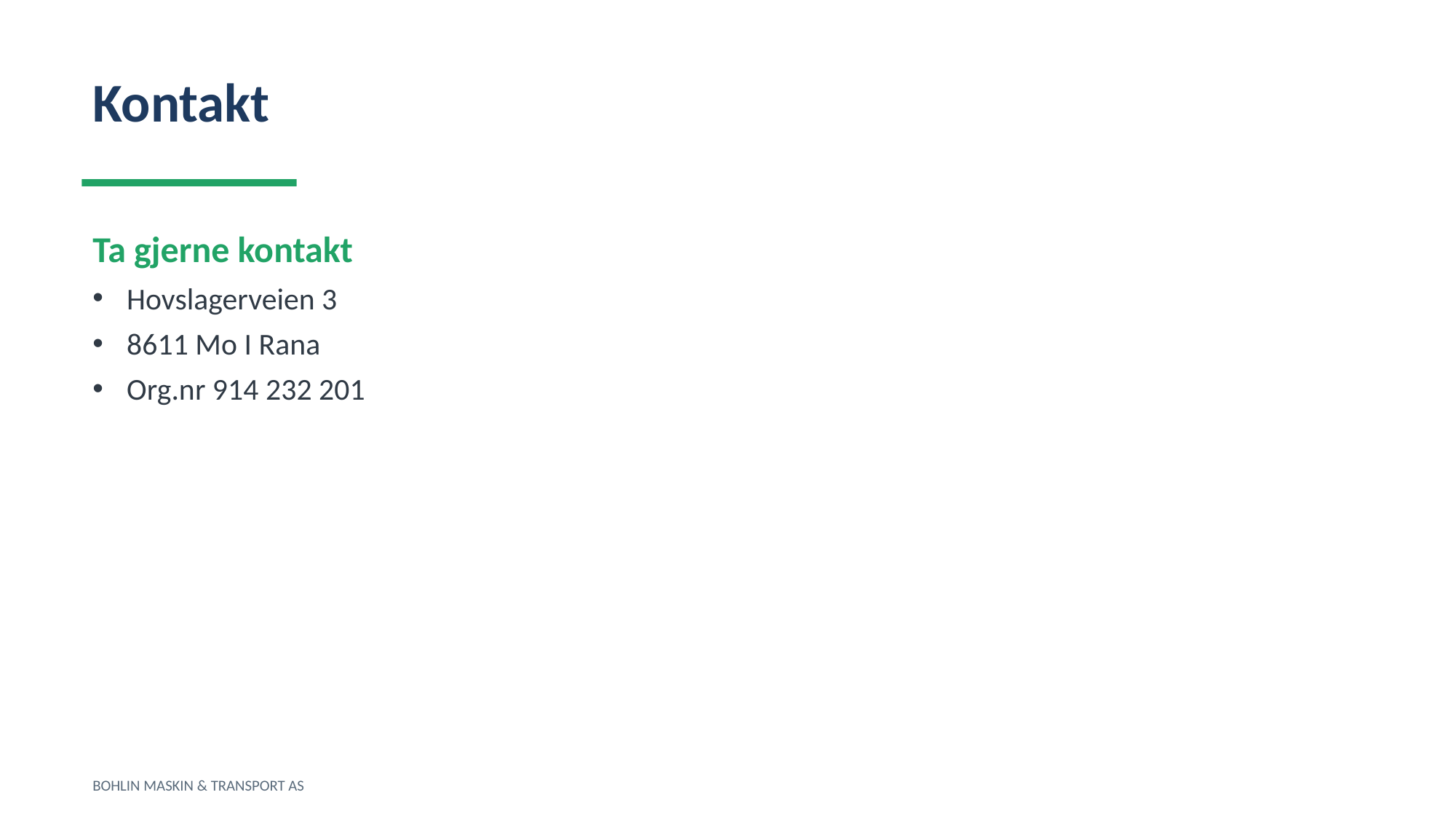

Kontakt

Ta gjerne kontakt
Hovslagerveien 3
8611 Mo I Rana
Org.nr 914 232 201
BOHLIN MASKIN & TRANSPORT AS